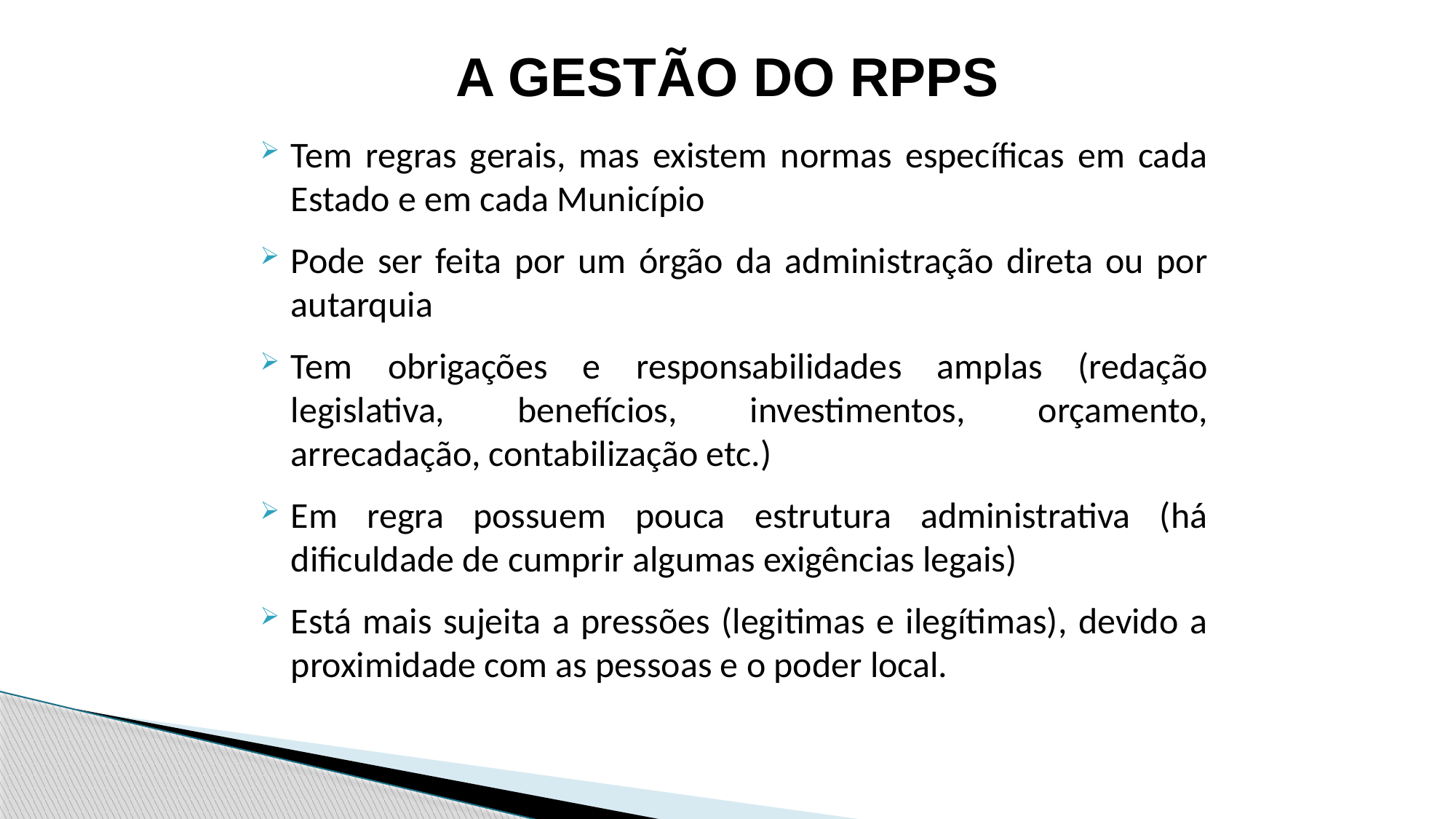

# A gestão do RPPS
Tem regras gerais, mas existem normas específicas em cada Estado e em cada Município
Pode ser feita por um órgão da administração direta ou por autarquia
Tem obrigações e responsabilidades amplas (redação legislativa, benefícios, investimentos, orçamento, arrecadação, contabilização etc.)
Em regra possuem pouca estrutura administrativa (há dificuldade de cumprir algumas exigências legais)
Está mais sujeita a pressões (legitimas e ilegítimas), devido a proximidade com as pessoas e o poder local.